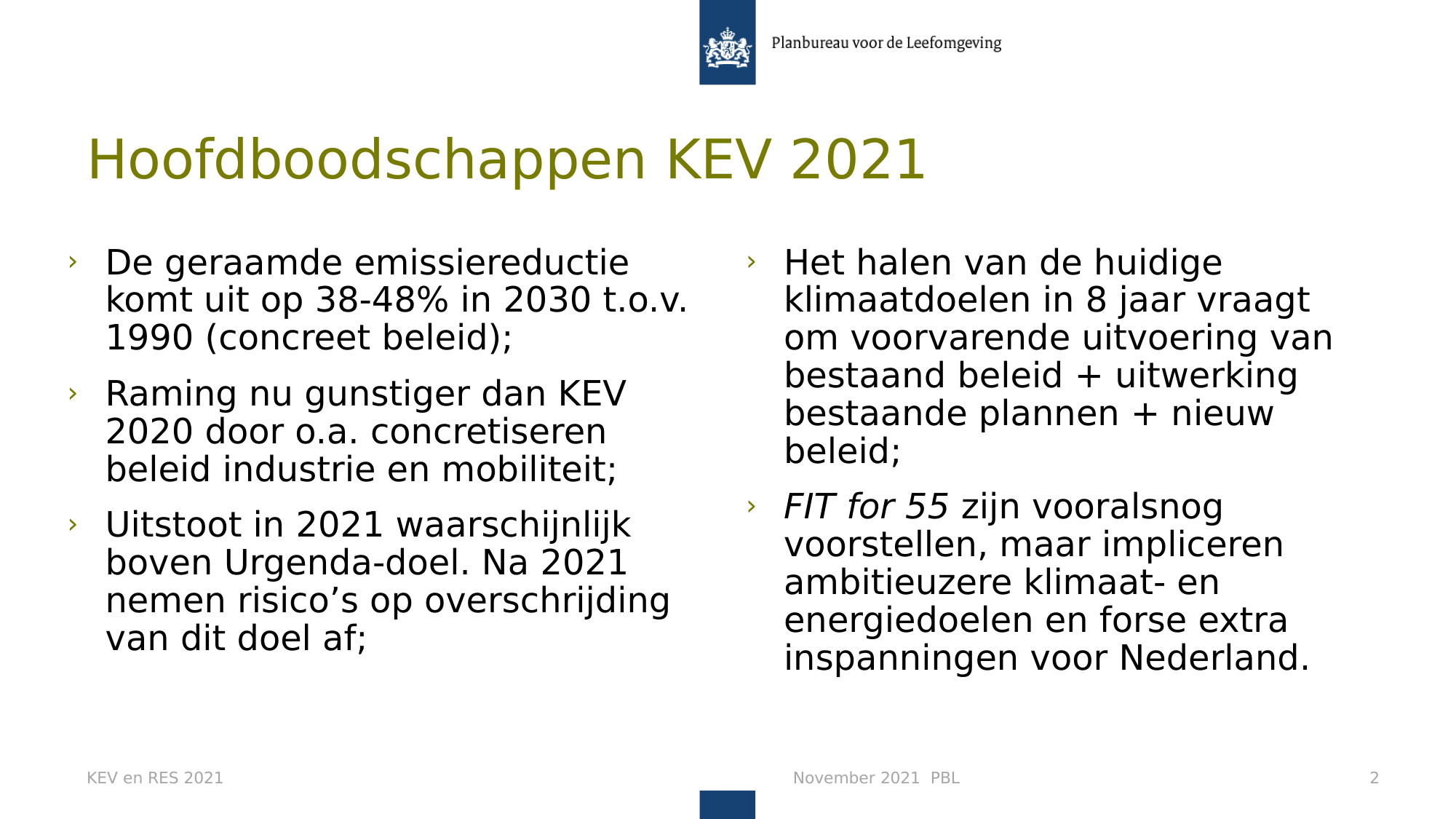

# Hoofdboodschappen KEV 2021
De geraamde emissiereductie komt uit op 38-48% in 2030 t.o.v. 1990 (concreet beleid);
Raming nu gunstiger dan KEV 2020 door o.a. concretiseren beleid industrie en mobiliteit;
Uitstoot in 2021 waarschijnlijk boven Urgenda-doel. Na 2021 nemen risico’s op overschrijding van dit doel af;

Het halen van de huidige klimaatdoelen in 8 jaar vraagt om voorvarende uitvoering van bestaand beleid + uitwerking bestaande plannen + nieuw beleid;
FIT for 55 zijn vooralsnog voorstellen, maar impliceren ambitieuzere klimaat- en energiedoelen en forse extra inspanningen voor Nederland.
KEV en RES 2021
November 2021  PBL
2